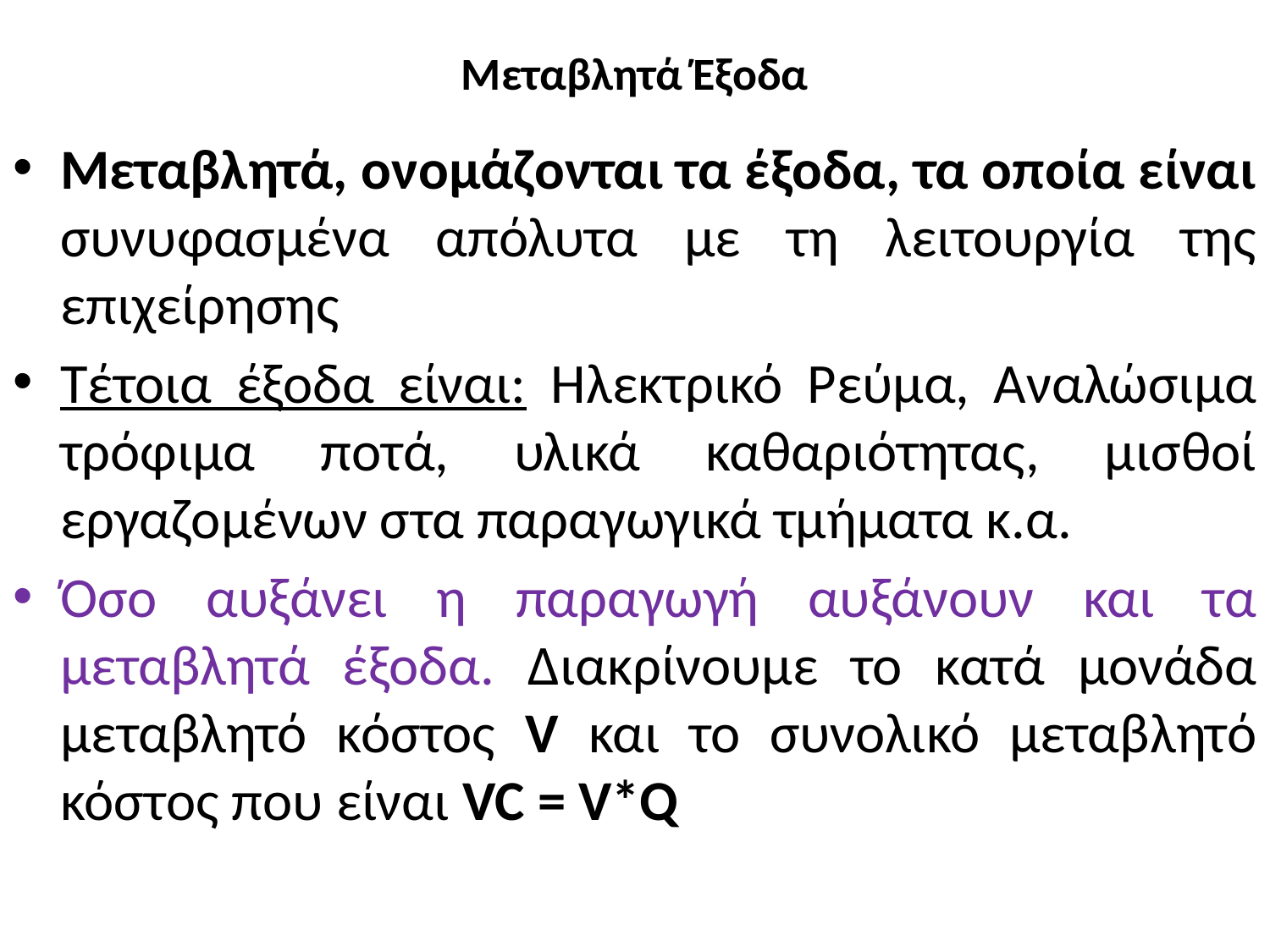

# Μεταβλητά Έξοδα
Μεταβλητά, ονομάζονται τα έξοδα, τα οποία είναι συνυφασμένα απόλυτα με τη λειτουργία της επιχείρησης
Τέτοια έξοδα είναι: Ηλεκτρικό Ρεύμα, Αναλώσιμα τρόφιμα ποτά, υλικά καθαριότητας, μισθοί εργαζομένων στα παραγωγικά τμήματα κ.α.
Όσο αυξάνει η παραγωγή αυξάνουν και τα μεταβλητά έξοδα. Διακρίνουμε το κατά μονάδα μεταβλητό κόστος V και το συνολικό μεταβλητό κόστος που είναι VC = V*Q